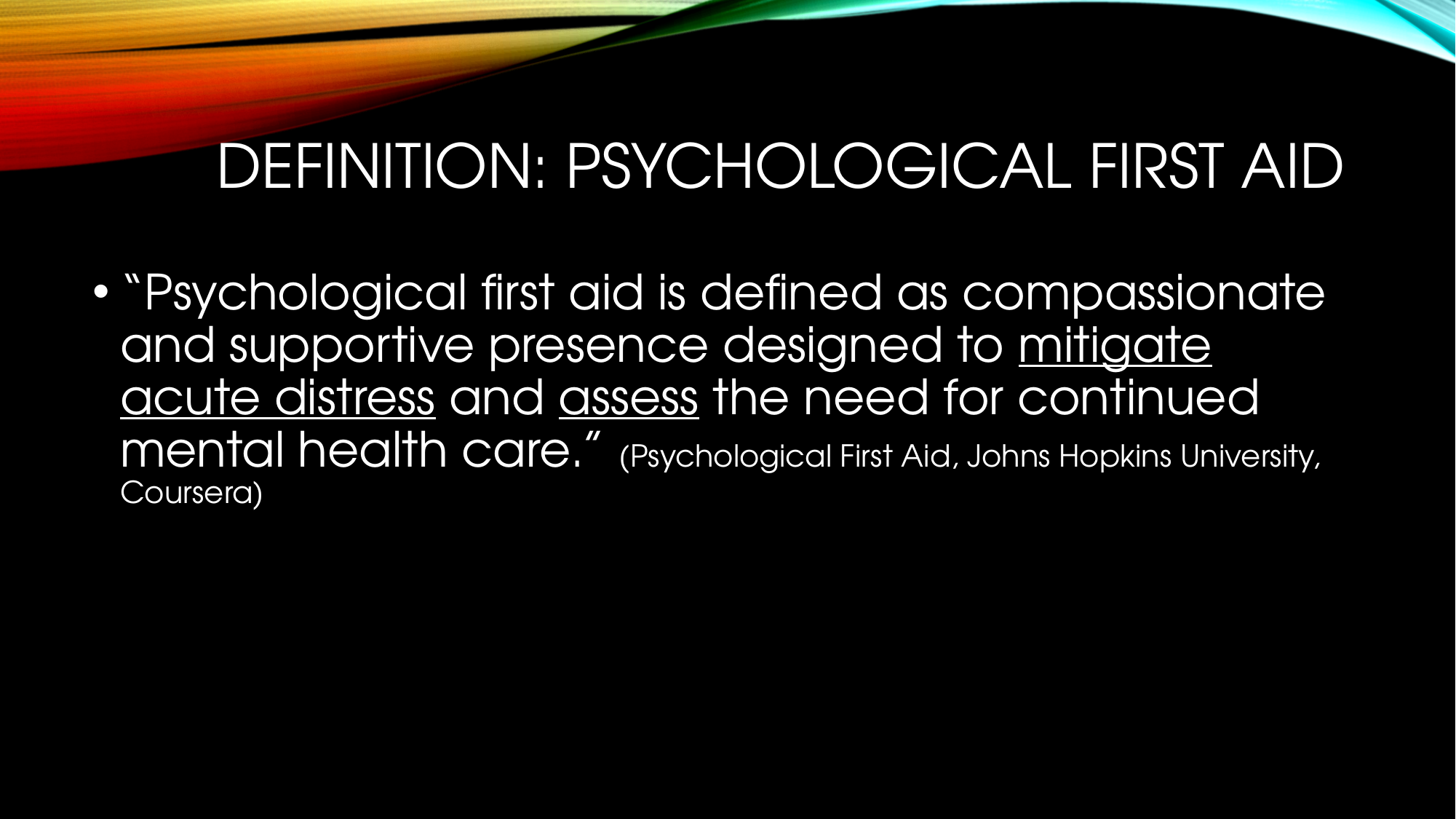

# DEFINITION: Psychological FIRST AID
“Psychological first aid is defined as compassionate and supportive presence designed to mitigate acute distress and assess the need for continued mental health care.” (Psychological First Aid, Johns Hopkins University, Coursera)